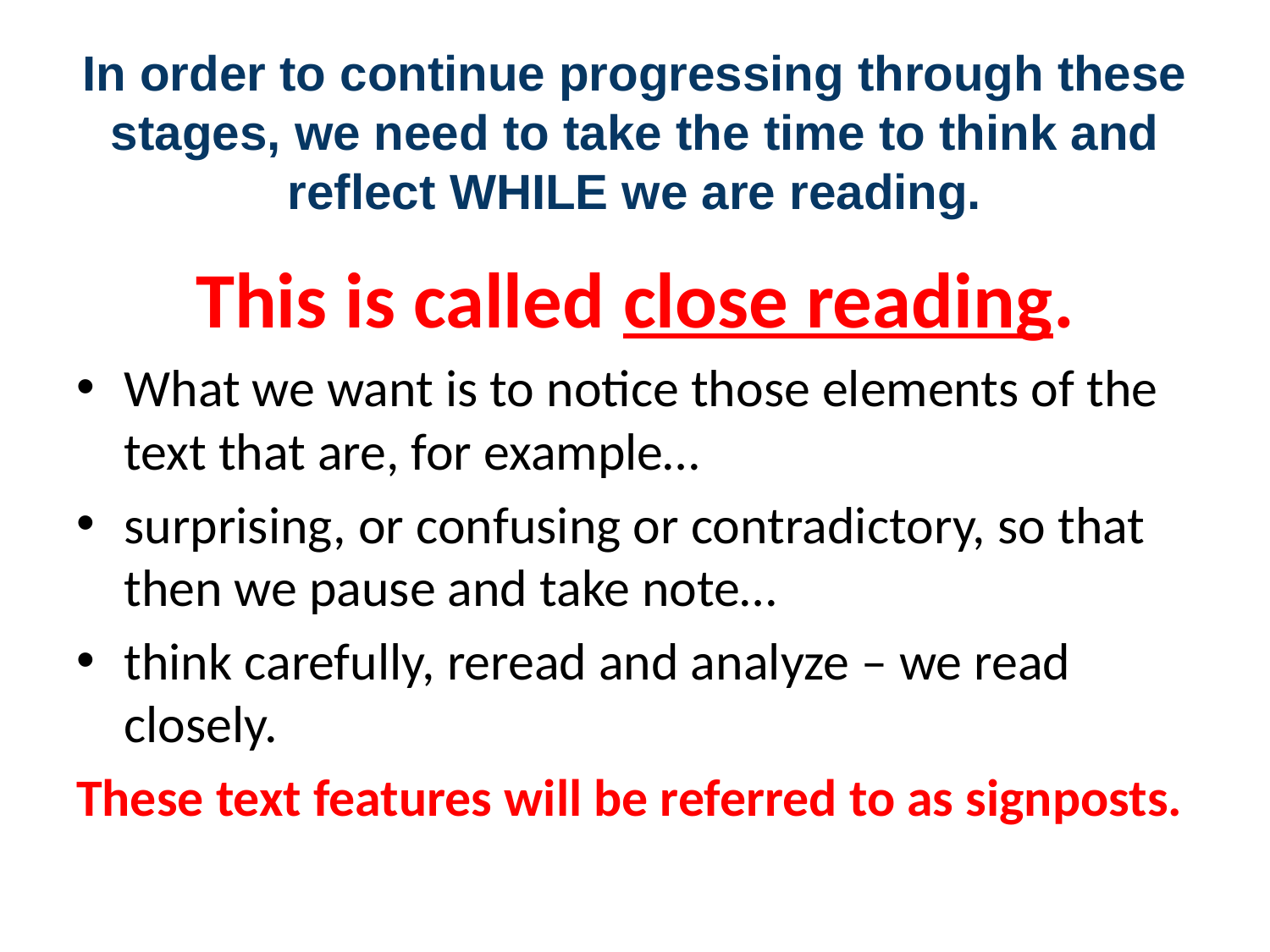

# In order to continue progressing through these stages, we need to take the time to think and reflect WHILE we are reading.
This is called close reading.
What we want is to notice those elements of the text that are, for example…
surprising, or confusing or contradictory, so that then we pause and take note…
think carefully, reread and analyze – we read closely.
These text features will be referred to as signposts.